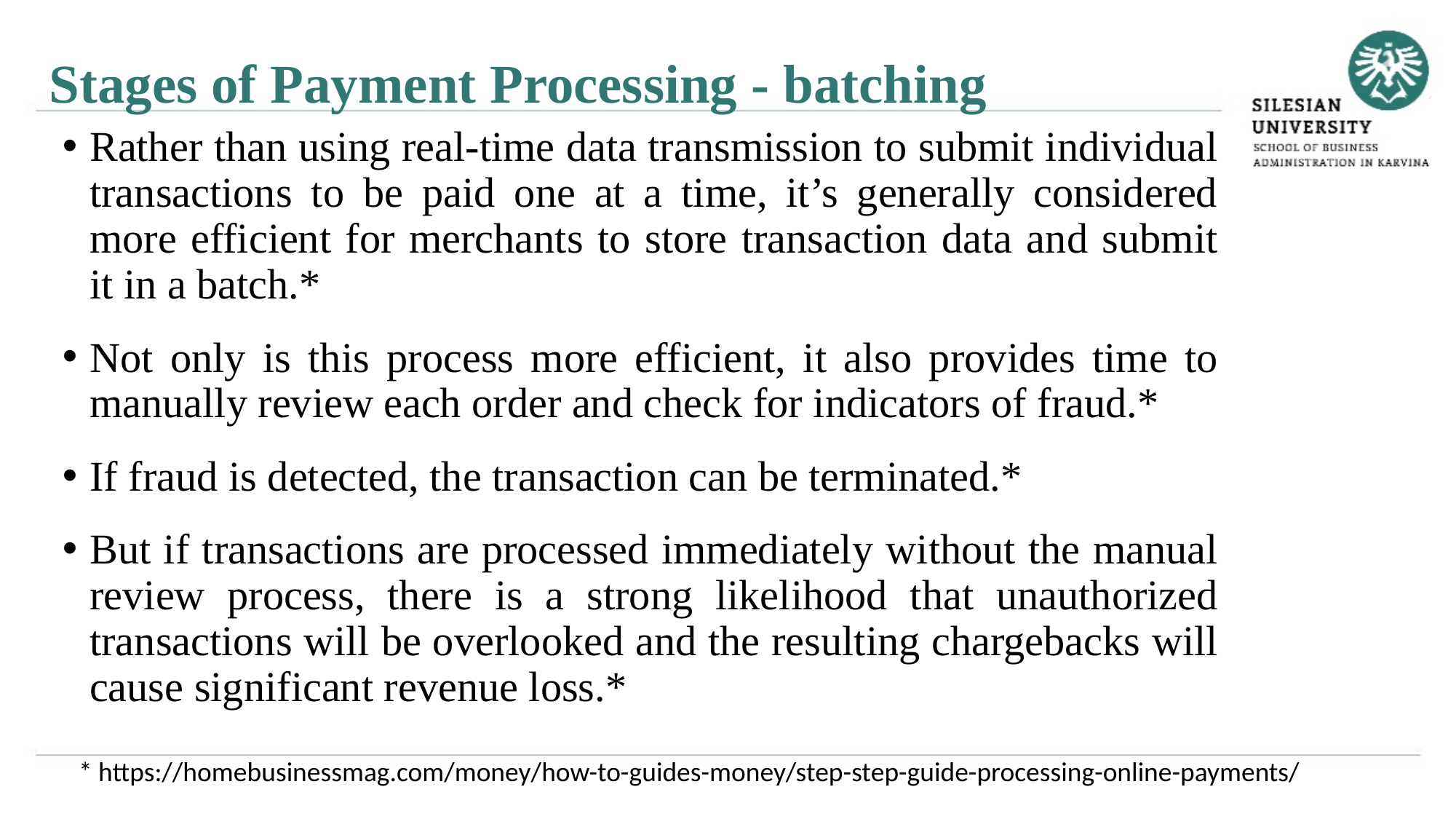

Stages of Payment Processing - batching

Rather than using real-time data transmission to submit individual transactions to be paid one at a time, it’s generally considered more efficient for merchants to store transaction data and submit it in a batch.*
Not only is this process more efficient, it also provides time to manually review each order and check for indicators of fraud.*
If fraud is detected, the transaction can be terminated.*
But if transactions are processed immediately without the manual review process, there is a strong likelihood that unauthorized transactions will be overlooked and the resulting chargebacks will cause significant revenue loss.*
* https://homebusinessmag.com/money/how-to-guides-money/step-step-guide-processing-online-payments/